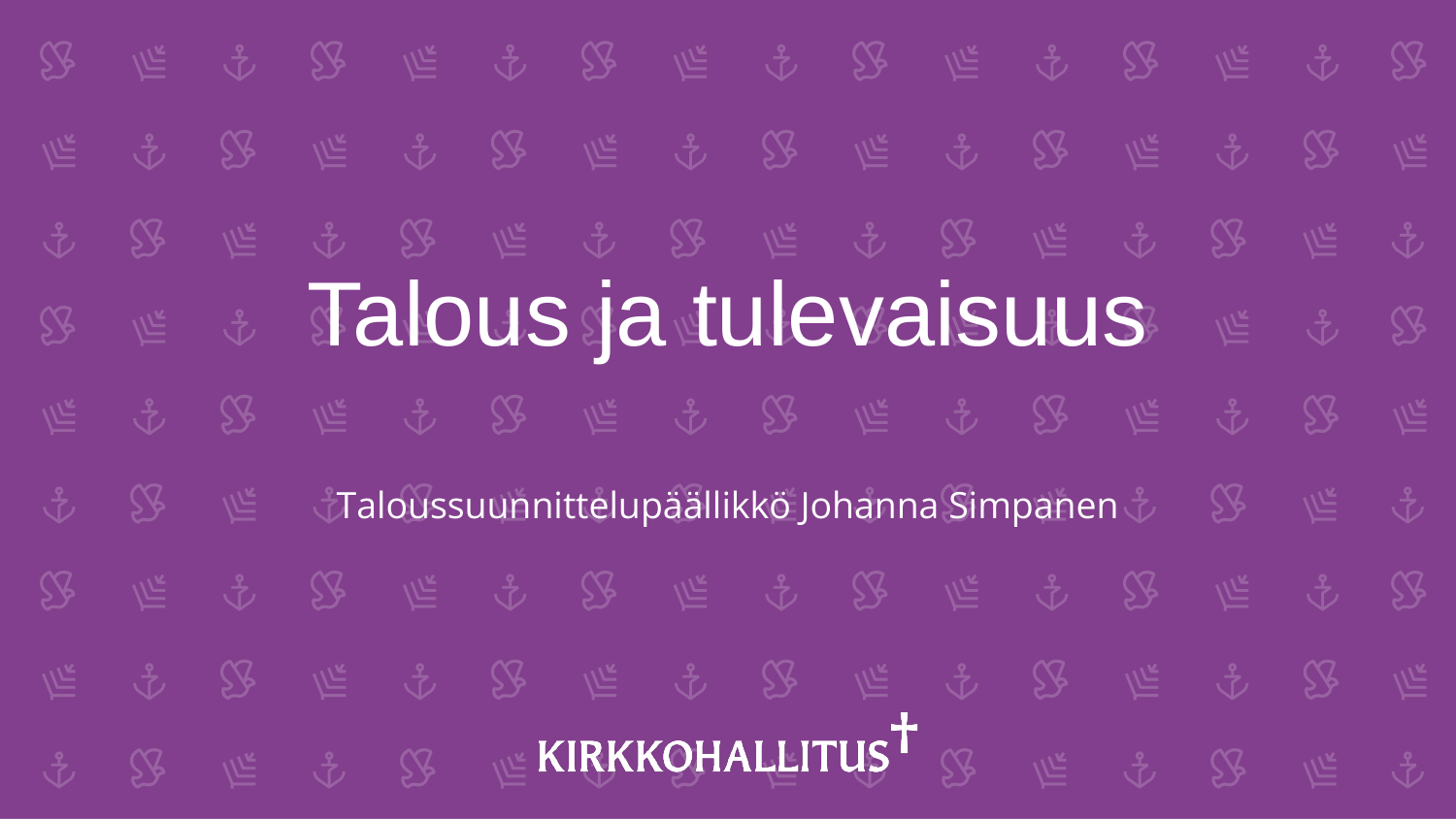

# Talous ja tulevaisuus
Taloussuunnittelupäällikkö Johanna Simpanen